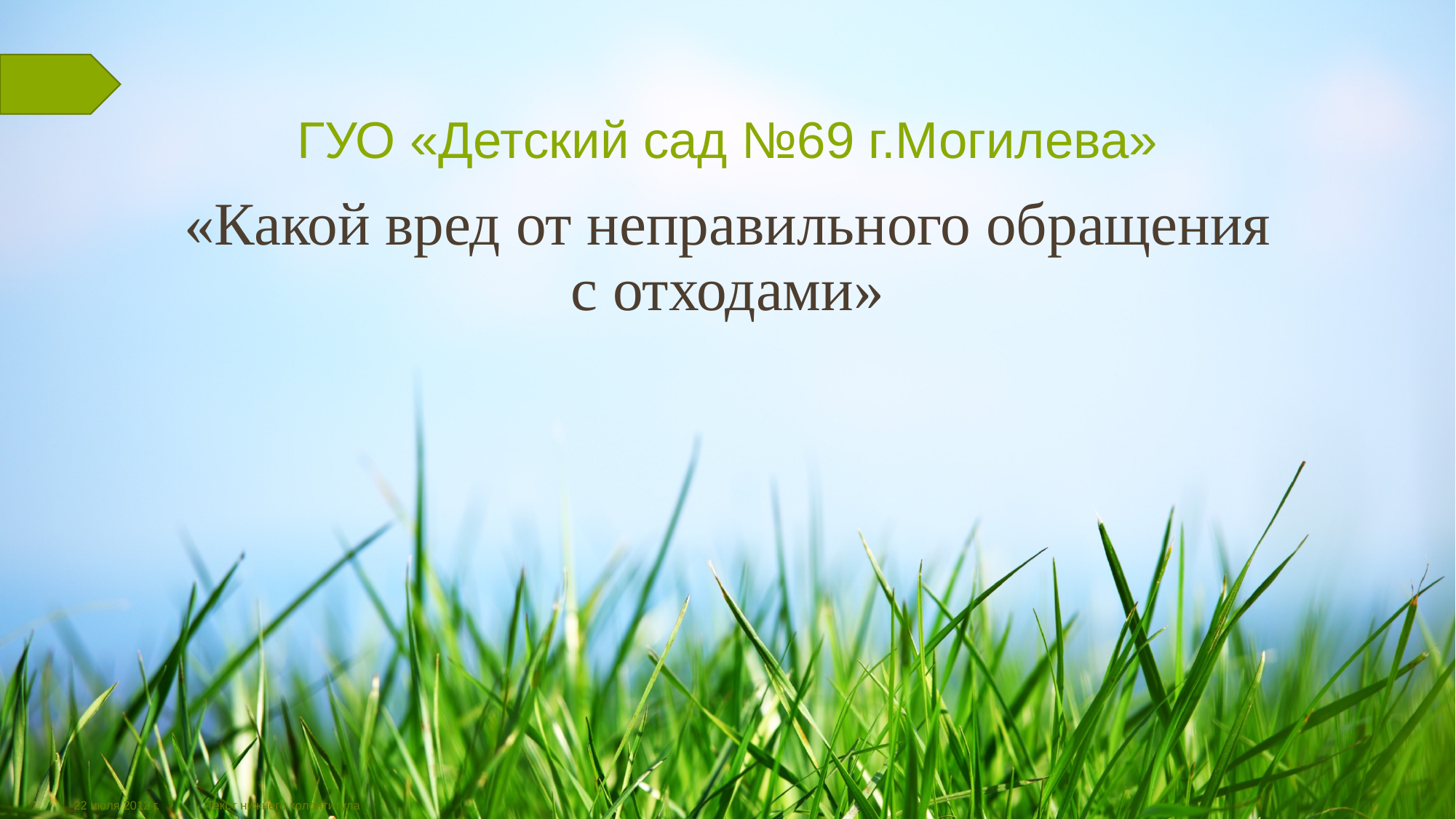

# ГУО «Детский сад №69 г.Могилева»
«Какой вред от неправильного обращения с отходами»
1
22 июля 2012 г.
Текст нижнего колонтитула